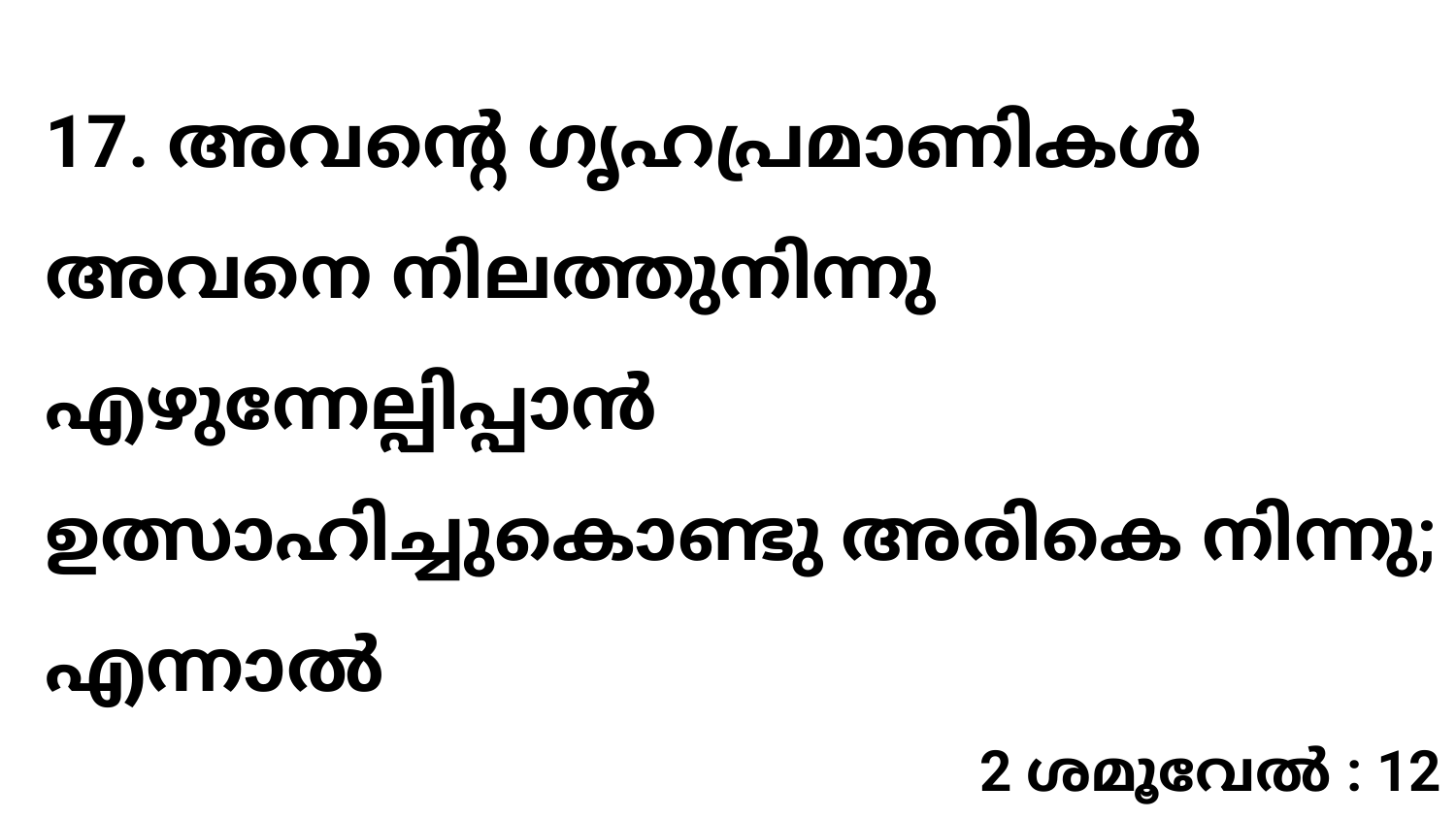

17. അവന്റെ ഗൃഹപ്രമാണികൾ അവനെ നിലത്തുനിന്നു എഴുന്നേല്പിപ്പാൻ ഉത്സാഹിച്ചുകൊണ്ടു അരികെ നിന്നു; എന്നാൽ
2 ശമൂവേൽ : 12